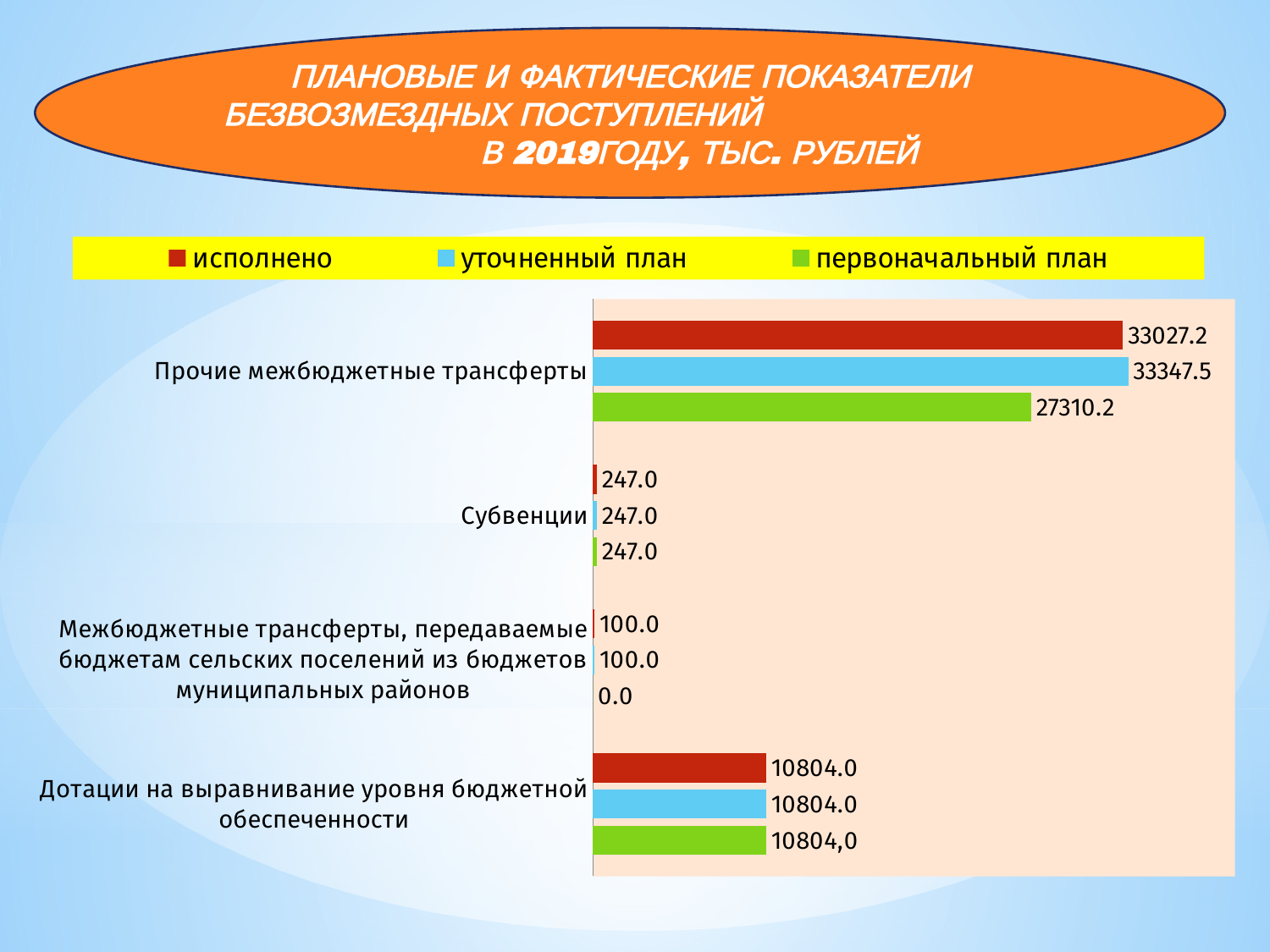

ПЛАНОВЫЕ И ФАКТИЧЕСКИЕ ПОКАЗАТЕЛИ БЕЗВОЗМЕЗДНЫХ ПОСТУПЛЕНИЙ                                        В 2019ГОДУ, ТЫС. РУБЛЕЙ
#

### Chart

| Category | первоначальный план | уточненный план | исполнено |
|---|---|---|---|
| Дотации на выравнивание уровня бюджетной обеспеченности | 10804.0 | 10804.0 | 10804.0 |
| Межбюджетные трансферты, передаваемые бюджетам сельских поселений из бюджетов муниципальных районов | 0.0 | 100.0 | 100.0 |
| Субвенции | 247.0 | 247.0 | 247.0 |
| Прочие межбюджетные трансферты | 27310.2 | 33347.5 | 33027.2 |